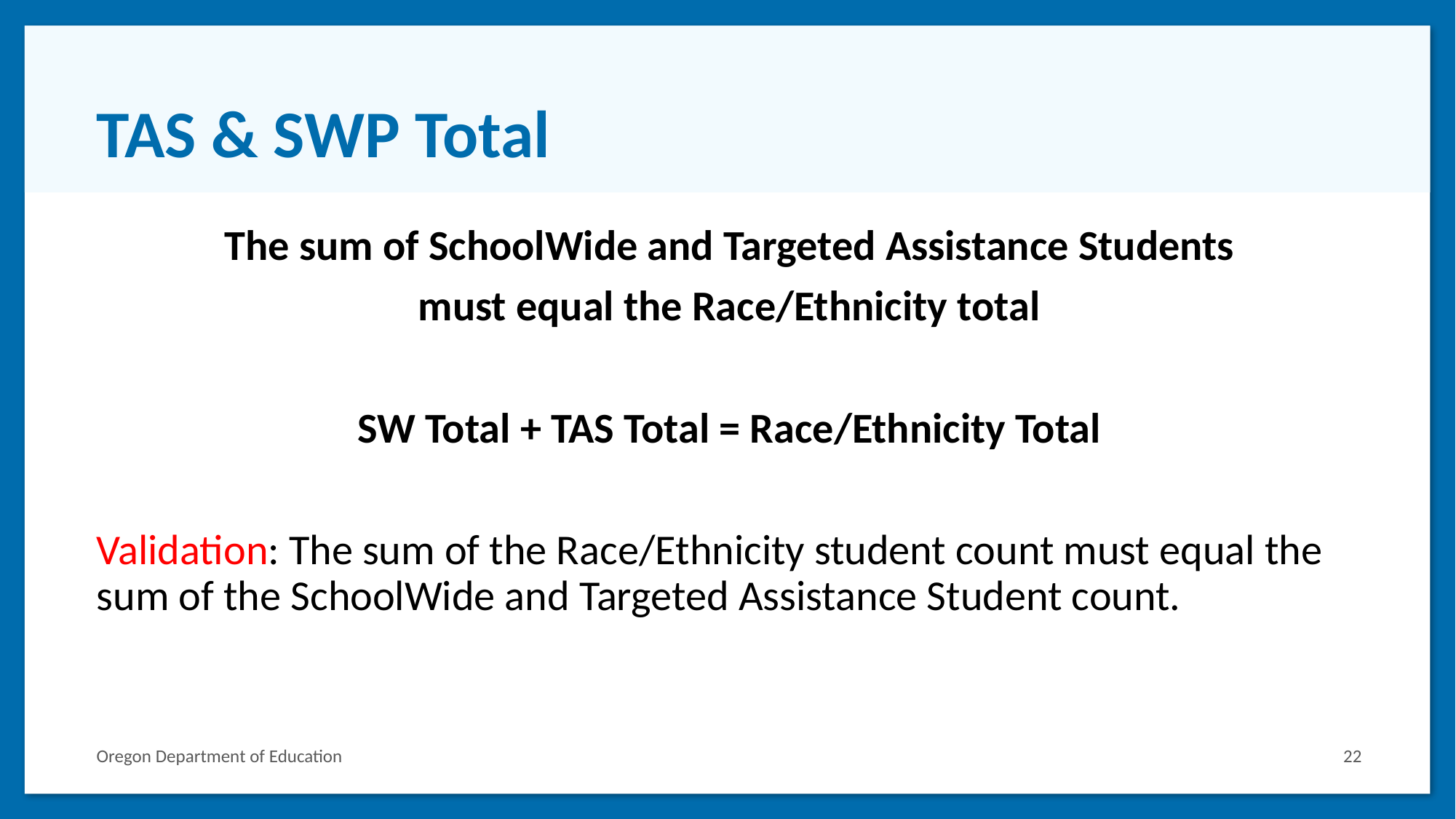

# TAS & SWP Total
The sum of SchoolWide and Targeted Assistance Students
must equal the Race/Ethnicity total

SW Total + TAS Total = Race/Ethnicity Total

Validation: The sum of the Race/Ethnicity student count must equal the sum of the SchoolWide and Targeted Assistance Student count.
Oregon Department of Education
22